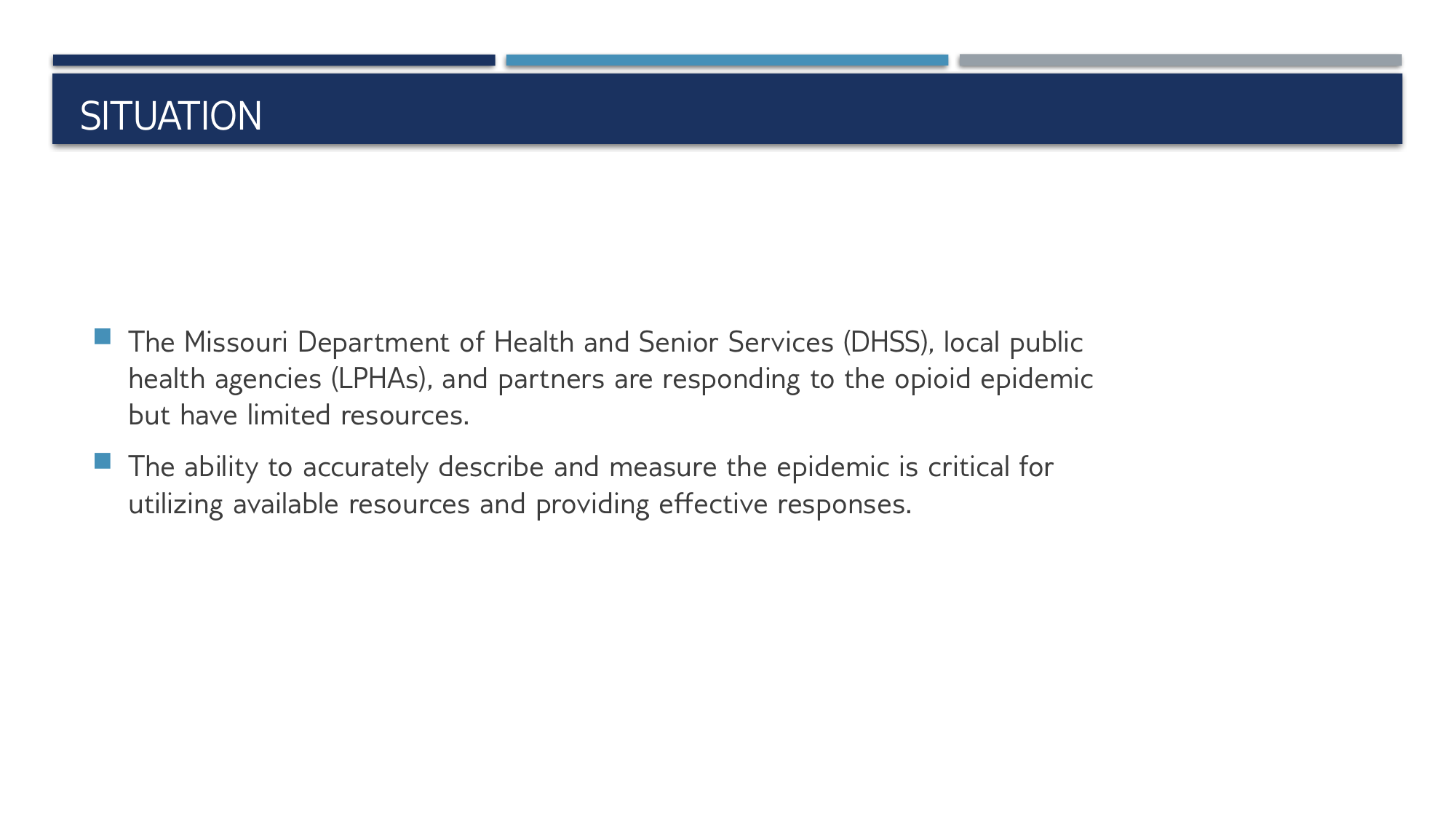

# Situation
The Missouri Department of Health and Senior Services (DHSS), local public health agencies (LPHAs), and partners are responding to the opioid epidemic but have limited resources.
The ability to accurately describe and measure the epidemic is critical for utilizing available resources and providing effective responses.